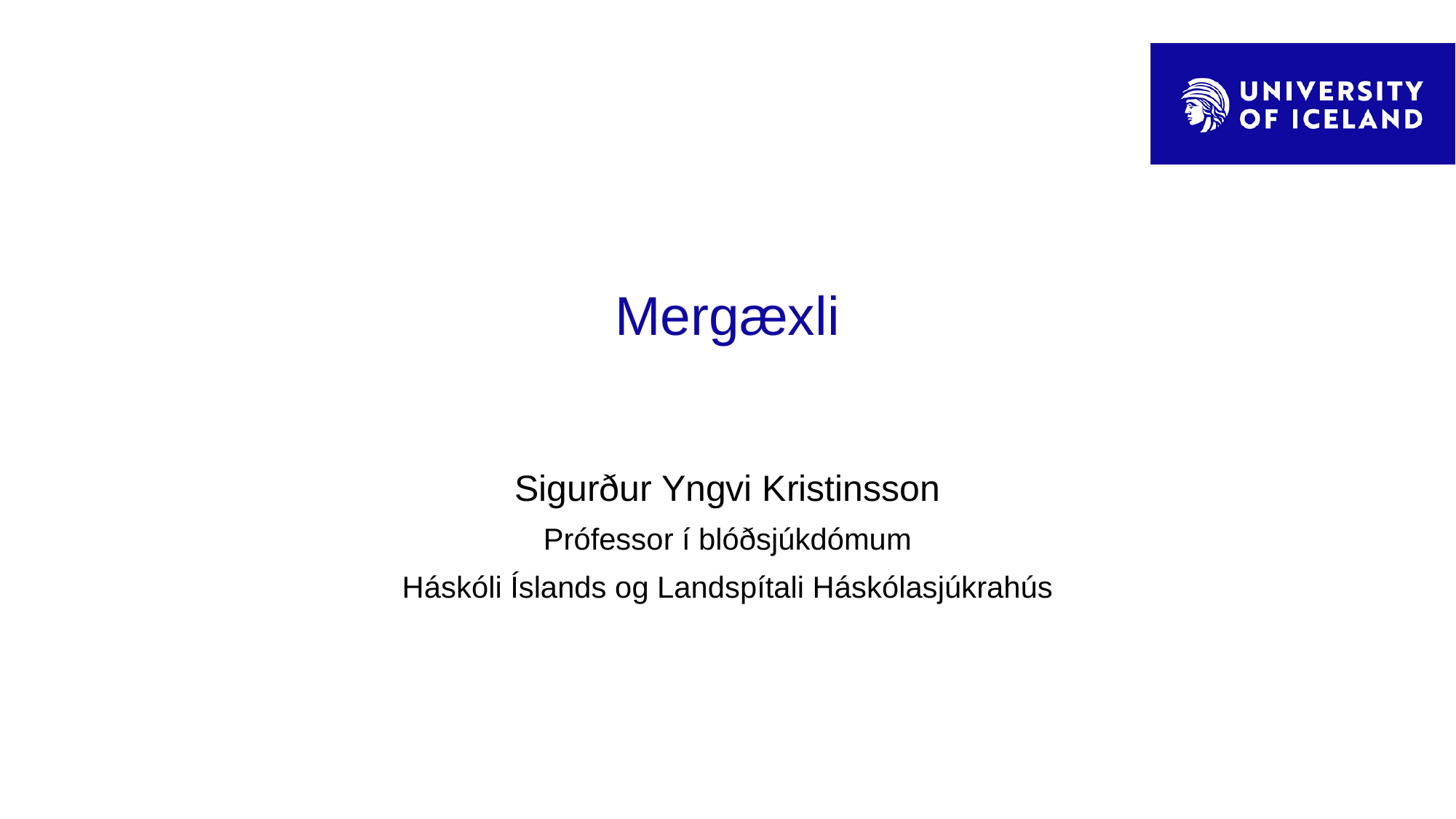

# Mergæxli
Sigurður Yngvi Kristinsson
Prófessor í blóðsjúkdómum
Háskóli Íslands og Landspítali Háskólasjúkrahús